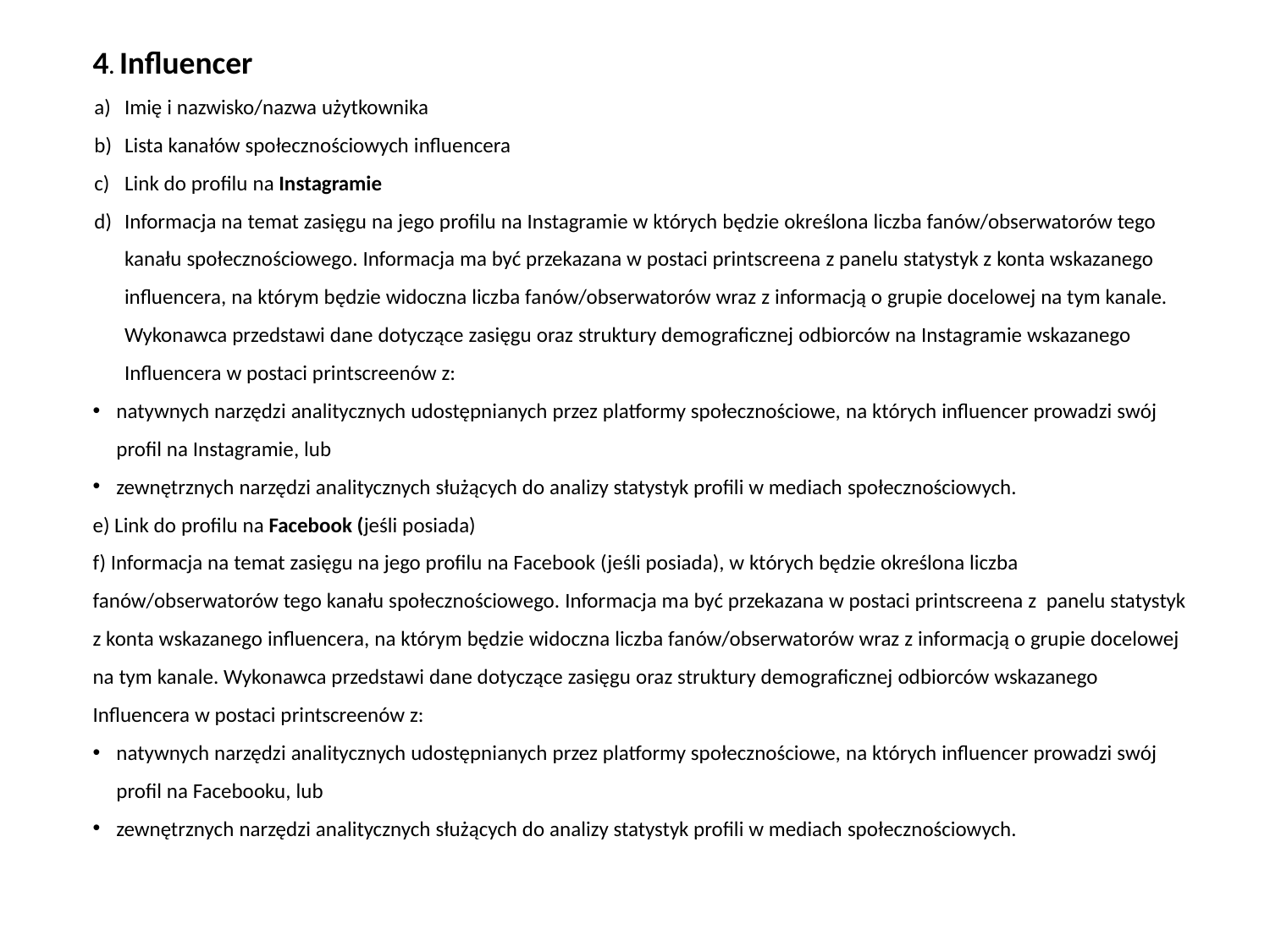

4. Influencer
Imię i nazwisko/nazwa użytkownika
Lista kanałów społecznościowych influencera
Link do profilu na Instagramie
Informacja na temat zasięgu na jego profilu na Instagramie w których będzie określona liczba fanów/obserwatorów tego kanału społecznościowego. Informacja ma być przekazana w postaci printscreena z panelu statystyk z konta wskazanego influencera, na którym będzie widoczna liczba fanów/obserwatorów wraz z informacją o grupie docelowej na tym kanale. Wykonawca przedstawi dane dotyczące zasięgu oraz struktury demograficznej odbiorców na Instagramie wskazanego Influencera w postaci printscreenów z:
natywnych narzędzi analitycznych udostępnianych przez platformy społecznościowe, na których influencer prowadzi swój profil na Instagramie, lub
zewnętrznych narzędzi analitycznych służących do analizy statystyk profili w mediach społecznościowych.
e) Link do profilu na Facebook (jeśli posiada)
f) Informacja na temat zasięgu na jego profilu na Facebook (jeśli posiada), w których będzie określona liczba fanów/obserwatorów tego kanału społecznościowego. Informacja ma być przekazana w postaci printscreena z  panelu statystyk  z konta wskazanego influencera, na którym będzie widoczna liczba fanów/obserwatorów wraz z informacją o grupie docelowej na tym kanale. Wykonawca przedstawi dane dotyczące zasięgu oraz struktury demograficznej odbiorców wskazanego Influencera w postaci printscreenów z:
natywnych narzędzi analitycznych udostępnianych przez platformy społecznościowe, na których influencer prowadzi swój profil na Facebooku, lub
zewnętrznych narzędzi analitycznych służących do analizy statystyk profili w mediach społecznościowych.

#